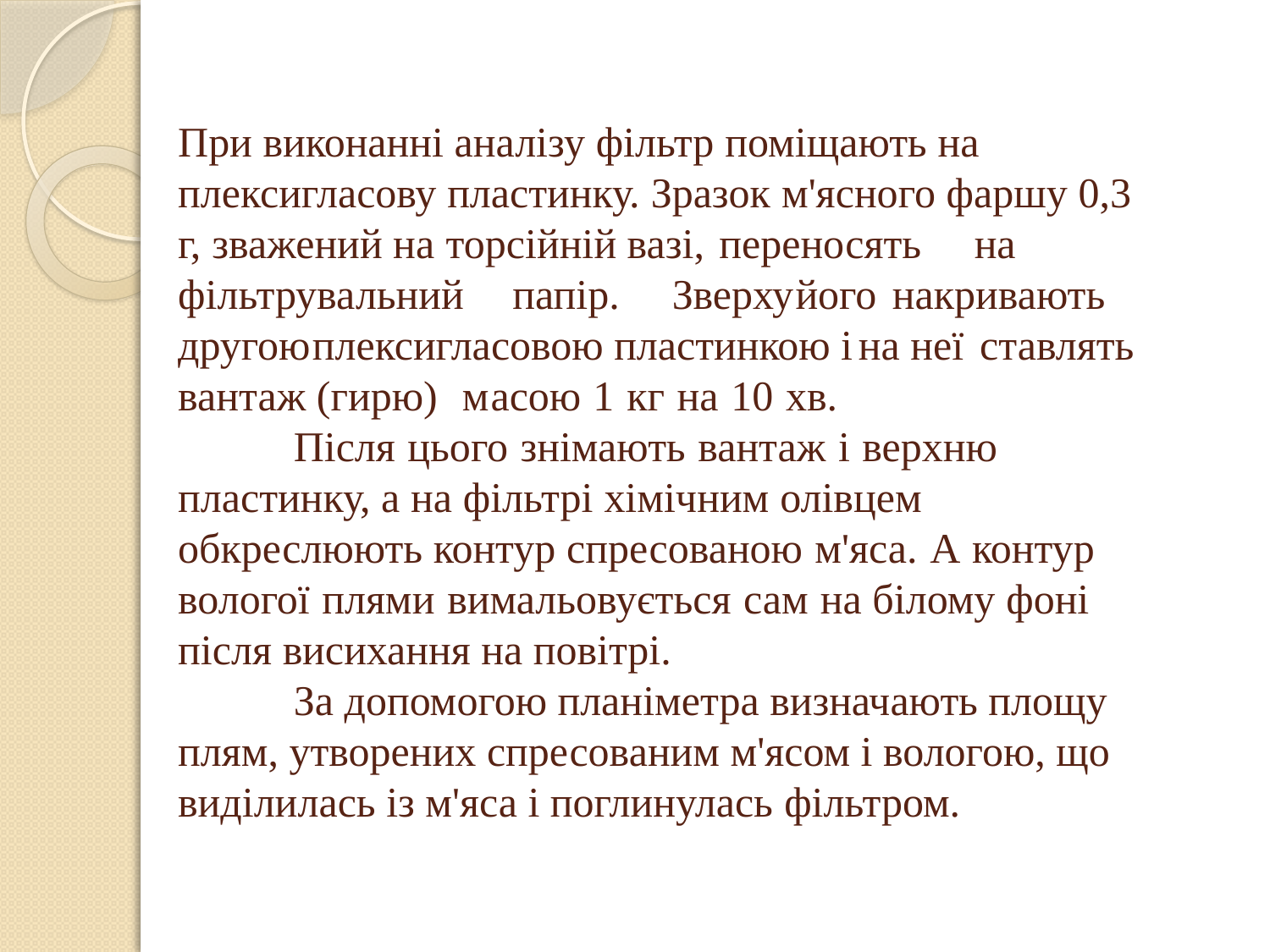

# При виконанні аналізу фільтр поміщають на плексигласову пластинку. Зразок м'ясного фаршу 0,3 г, зважений на торсійній вазі,  переносять	на фільтрувальний	папір.			Зверху	його	 накривають другою	плексигласовою пластинкою і	на неї ставлять вантаж (гирю)  масою 1 кг на 10 хв. Після цього знімають вантаж і верхню пластинку, а на фільтрі хімічним олівцем обкреслюють контур спресованою м'яса. А контур вологої плями вимальовується сам на білому фоні після висихання на повітрі. За допомогою планіметра визначають площу плям, утворених спресованим м'ясом і вологою, що виділилась із м'яса і поглинулась фільтром.